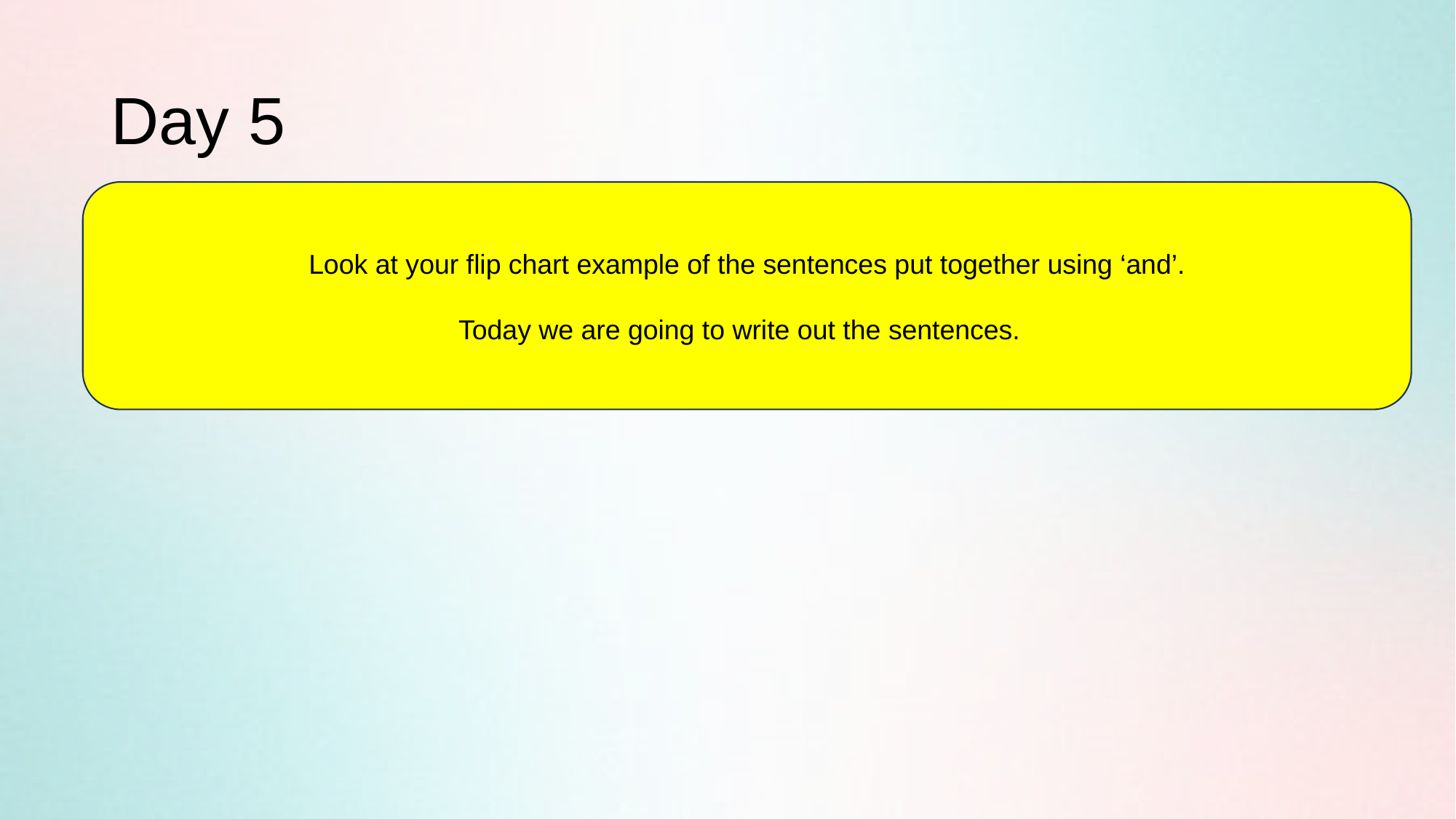

# Day 5
Look at your flip chart example of the sentences put together using ‘and’.

Today we are going to write out the sentences.